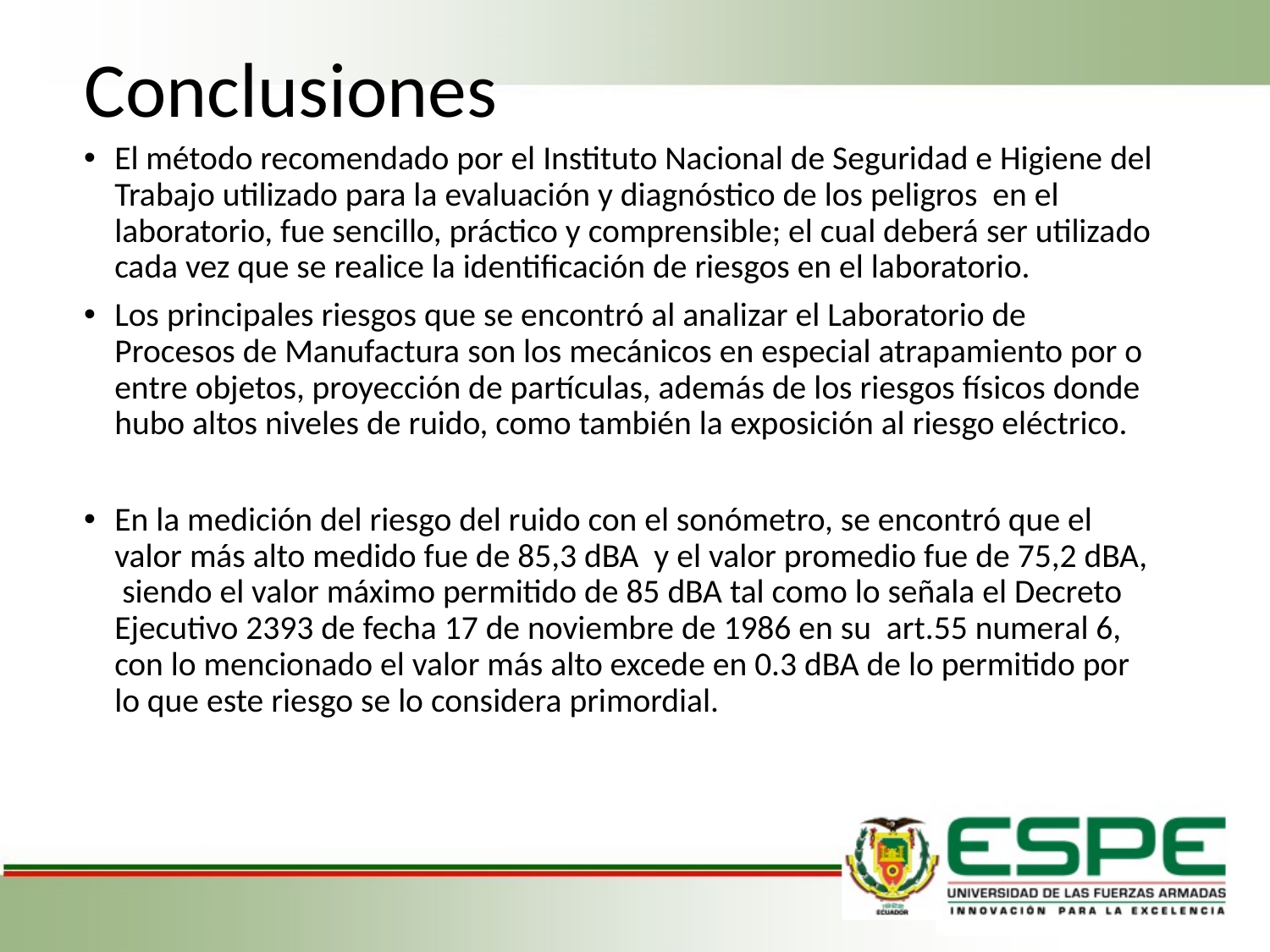

# Conclusiones
El método recomendado por el Instituto Nacional de Seguridad e Higiene del Trabajo utilizado para la evaluación y diagnóstico de los peligros  en el laboratorio, fue sencillo, práctico y comprensible; el cual deberá ser utilizado cada vez que se realice la identificación de riesgos en el laboratorio.
Los principales riesgos que se encontró al analizar el Laboratorio de Procesos de Manufactura son los mecánicos en especial atrapamiento por o entre objetos, proyección de partículas, además de los riesgos físicos donde hubo altos niveles de ruido, como también la exposición al riesgo eléctrico.

En la medición del riesgo del ruido con el sonómetro, se encontró que el valor más alto medido fue de 85,3 dBA  y el valor promedio fue de 75,2 dBA,  siendo el valor máximo permitido de 85 dBA tal como lo señala el Decreto Ejecutivo 2393 de fecha 17 de noviembre de 1986 en su  art.55 numeral 6, con lo mencionado el valor más alto excede en 0.3 dBA de lo permitido por lo que este riesgo se lo considera primordial.